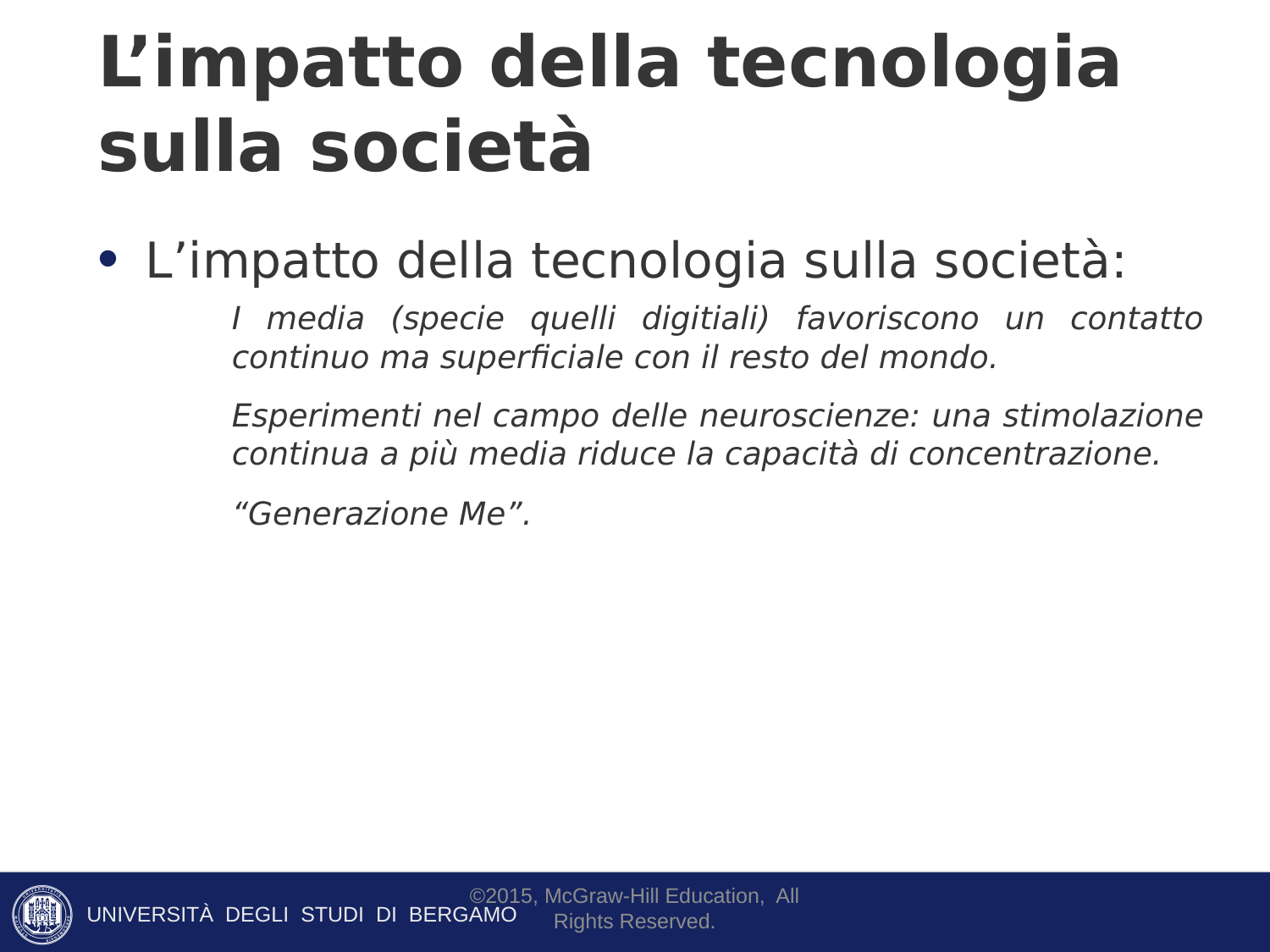

# L’impatto della tecnologia sulla società
L’impatto della tecnologia sulla società:
I media (specie quelli digitiali) favoriscono un contatto continuo ma superficiale con il resto del mondo.
Esperimenti nel campo delle neuroscienze: una stimolazione continua a più media riduce la capacità di concentrazione.
“Generazione Me”.
©2015, McGraw-Hill Education,  All Rights Reserved.
19